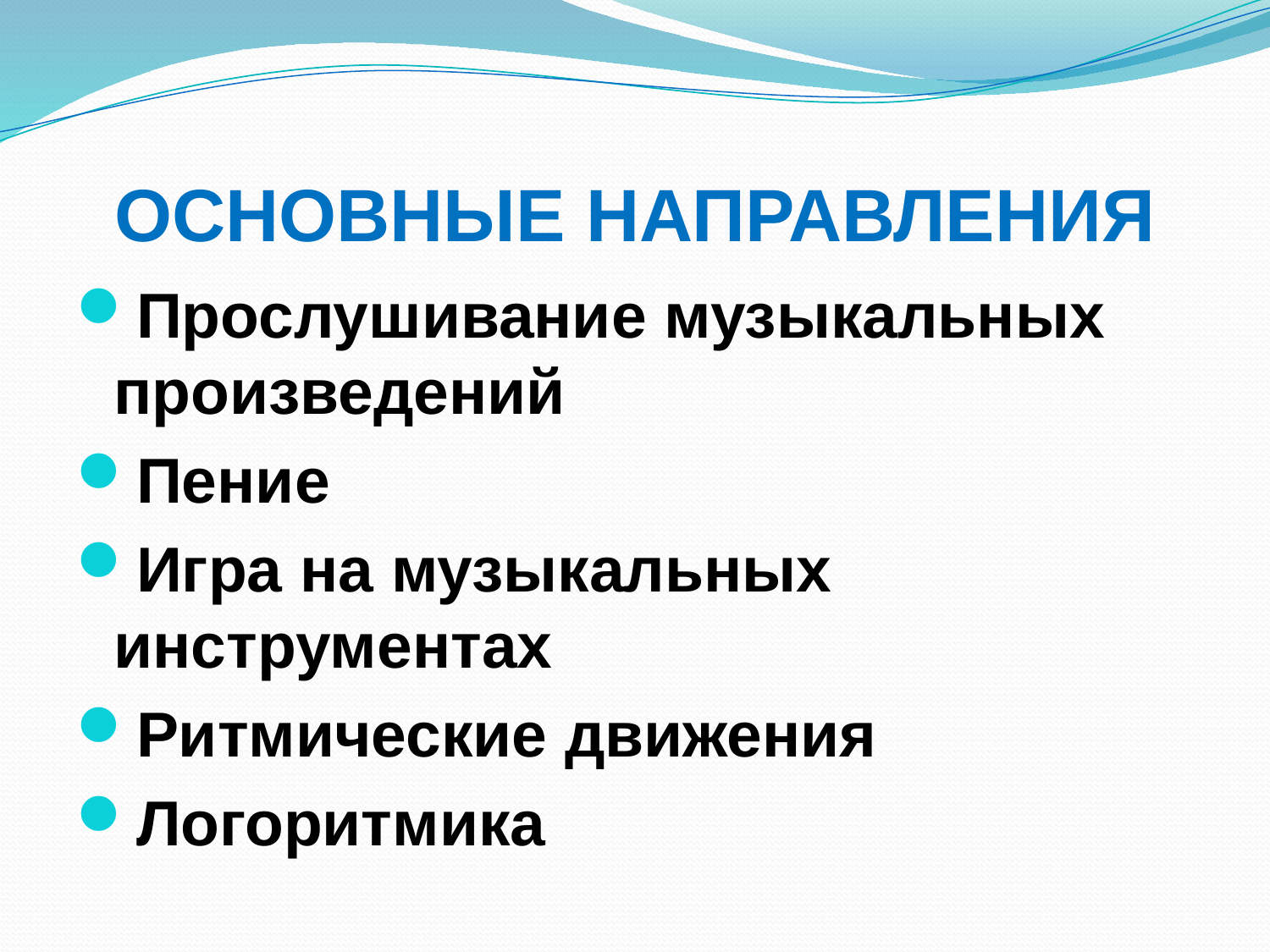

# ОСНОВНЫЕ НАПРАВЛЕНИЯ
Прослушивание музыкальных произведений
Пение
Игра на музыкальных инструментах
Ритмические движения
Логоритмика